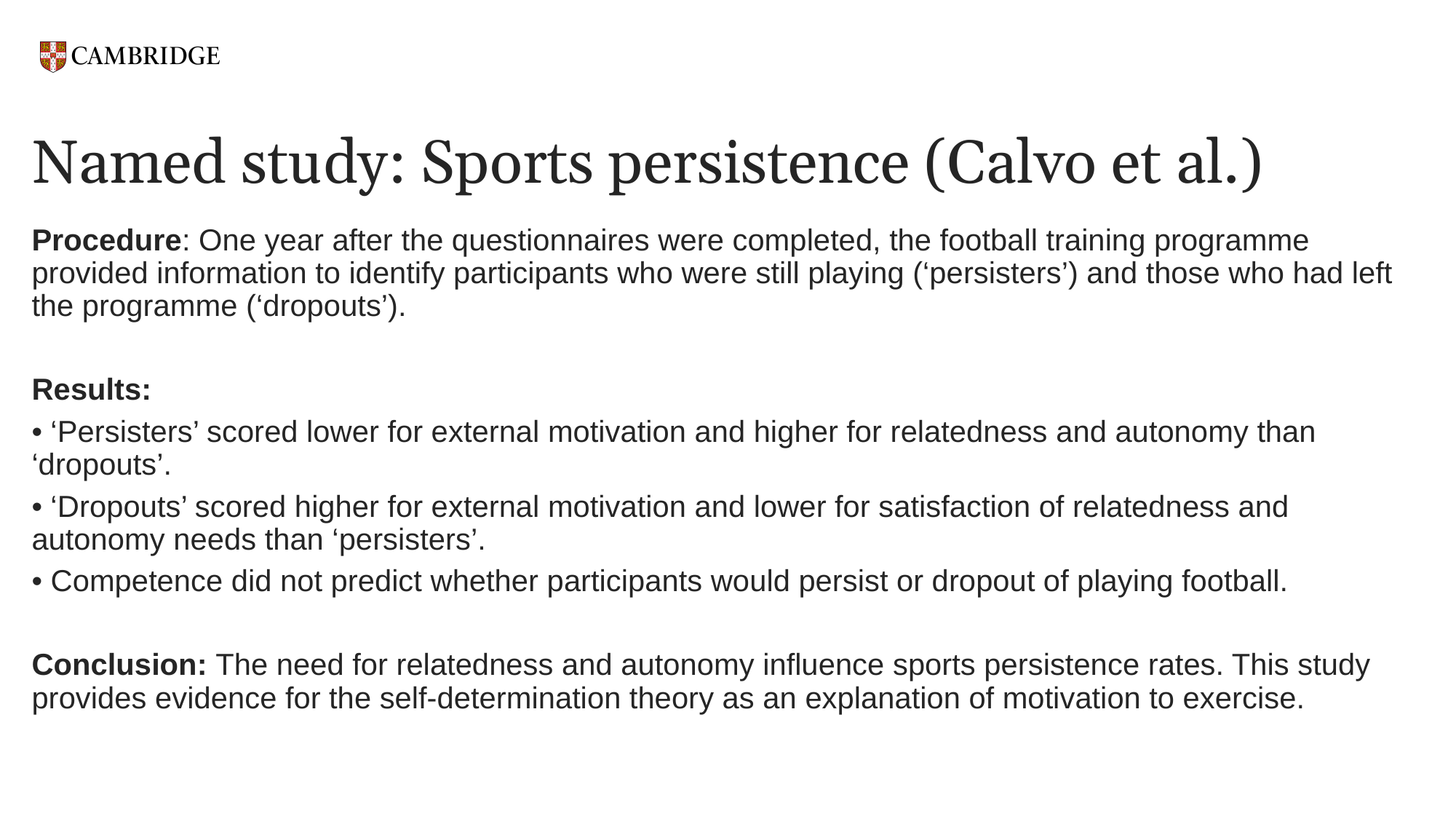

# Named study: Sports persistence (Calvo et al.)
Procedure: One year after the questionnaires were completed, the football training programme provided information to identify participants who were still playing (‘persisters’) and those who had left the programme (‘dropouts’).

Results:
• ‘Persisters’ scored lower for external motivation and higher for relatedness and autonomy than ‘dropouts’.
• ‘Dropouts’ scored higher for external motivation and lower for satisfaction of relatedness and autonomy needs than ‘persisters’.
• Competence did not predict whether participants would persist or dropout of playing football.

Conclusion: The need for relatedness and autonomy influence sports persistence rates. This study provides evidence for the self-determination theory as an explanation of motivation to exercise.